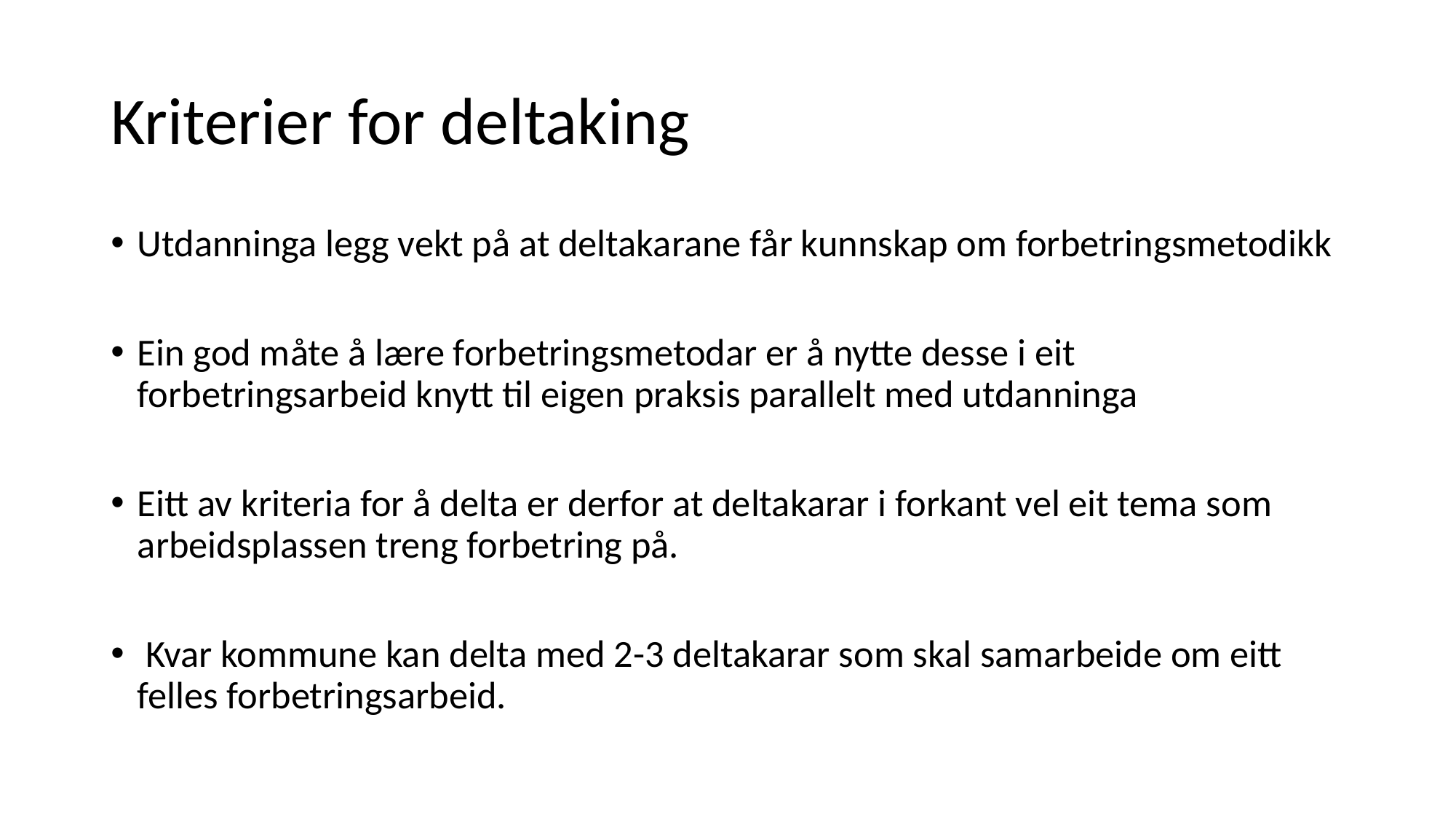

# Kriterier for deltaking
Utdanninga legg vekt på at deltakarane får kunnskap om forbetringsmetodikk

Ein god måte å lære forbetringsmetodar er å nytte desse i eit forbetringsarbeid knytt til eigen praksis parallelt med utdanninga

Eitt av kriteria for å delta er derfor at deltakarar i forkant vel eit tema som arbeidsplassen treng forbetring på.

 Kvar kommune kan delta med 2-3 deltakarar som skal samarbeide om eitt felles forbetringsarbeid.